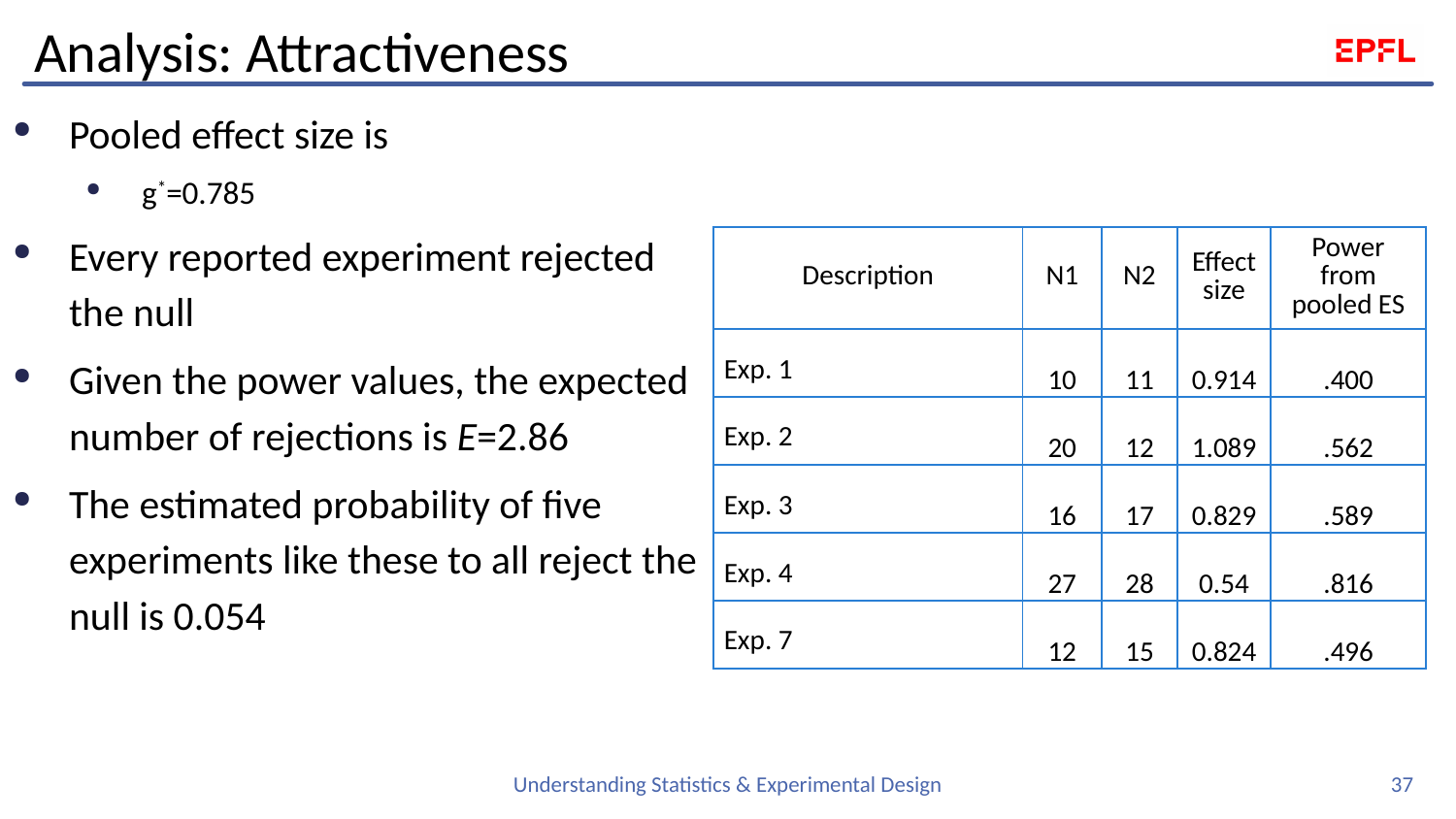

# Analysis: Attractiveness
Pooled effect size is
g*=0.785
Every reported experiment rejected the null
Given the power values, the expected number of rejections is E=2.86
The estimated probability of five experiments like these to all reject the null is 0.054

| Description | N1 | N2 | Effect size | Power from pooled ES |
| --- | --- | --- | --- | --- |
| Exp. 1 | 10 | 11 | 0.914 | .400 |
| Exp. 2 | 20 | 12 | 1.089 | .562 |
| Exp. 3 | 16 | 17 | 0.829 | .589 |
| Exp. 4 | 27 | 28 | 0.54 | .816 |
| Exp. 7 | 12 | 15 | 0.824 | .496 |